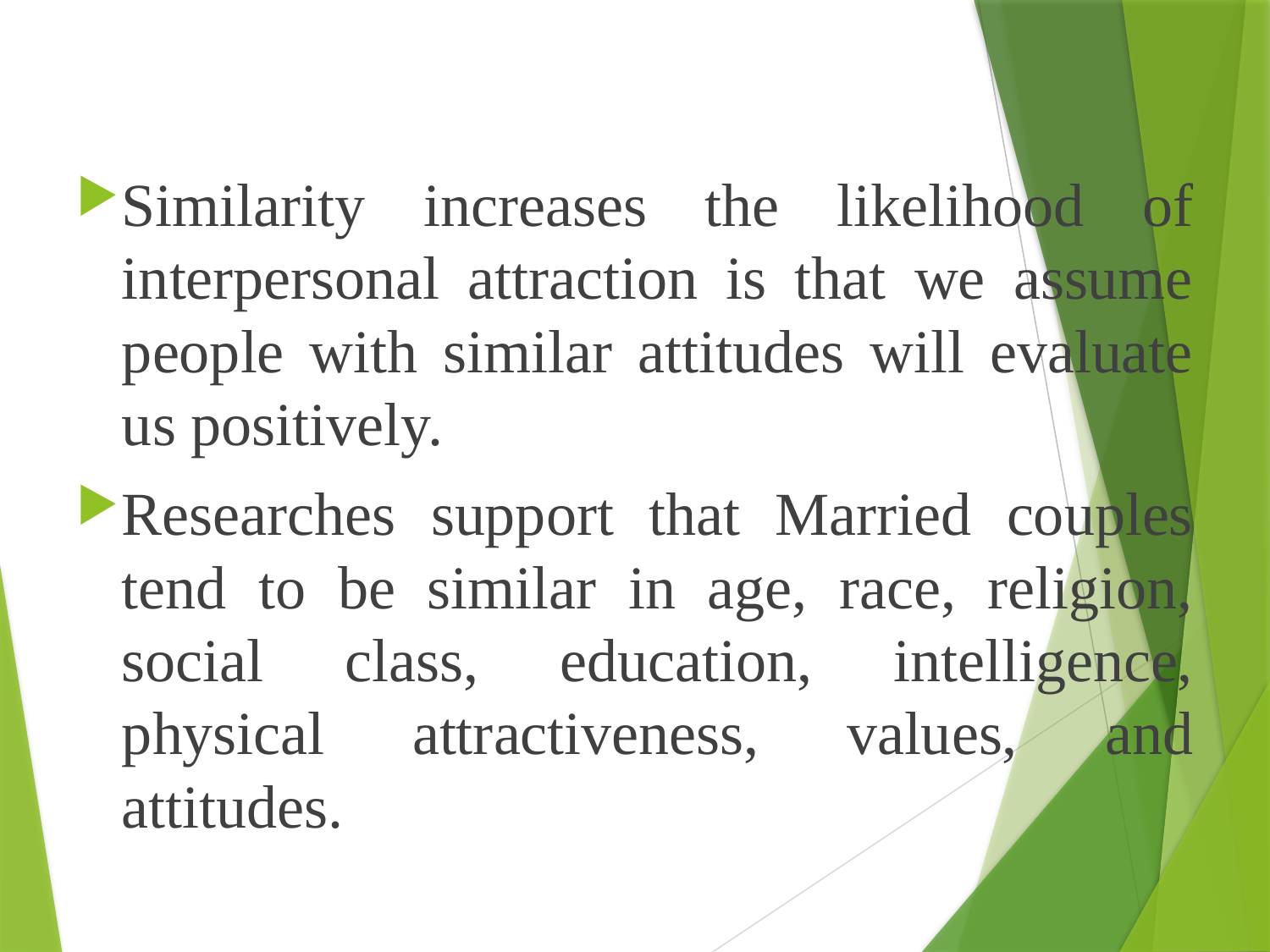

Similarity increases the likelihood of interpersonal attraction is that we assume people with similar attitudes will evaluate us positively.
Researches support that Married couples tend to be similar in age, race, religion, social class, education, intelligence, physical attractiveness, values, and attitudes.